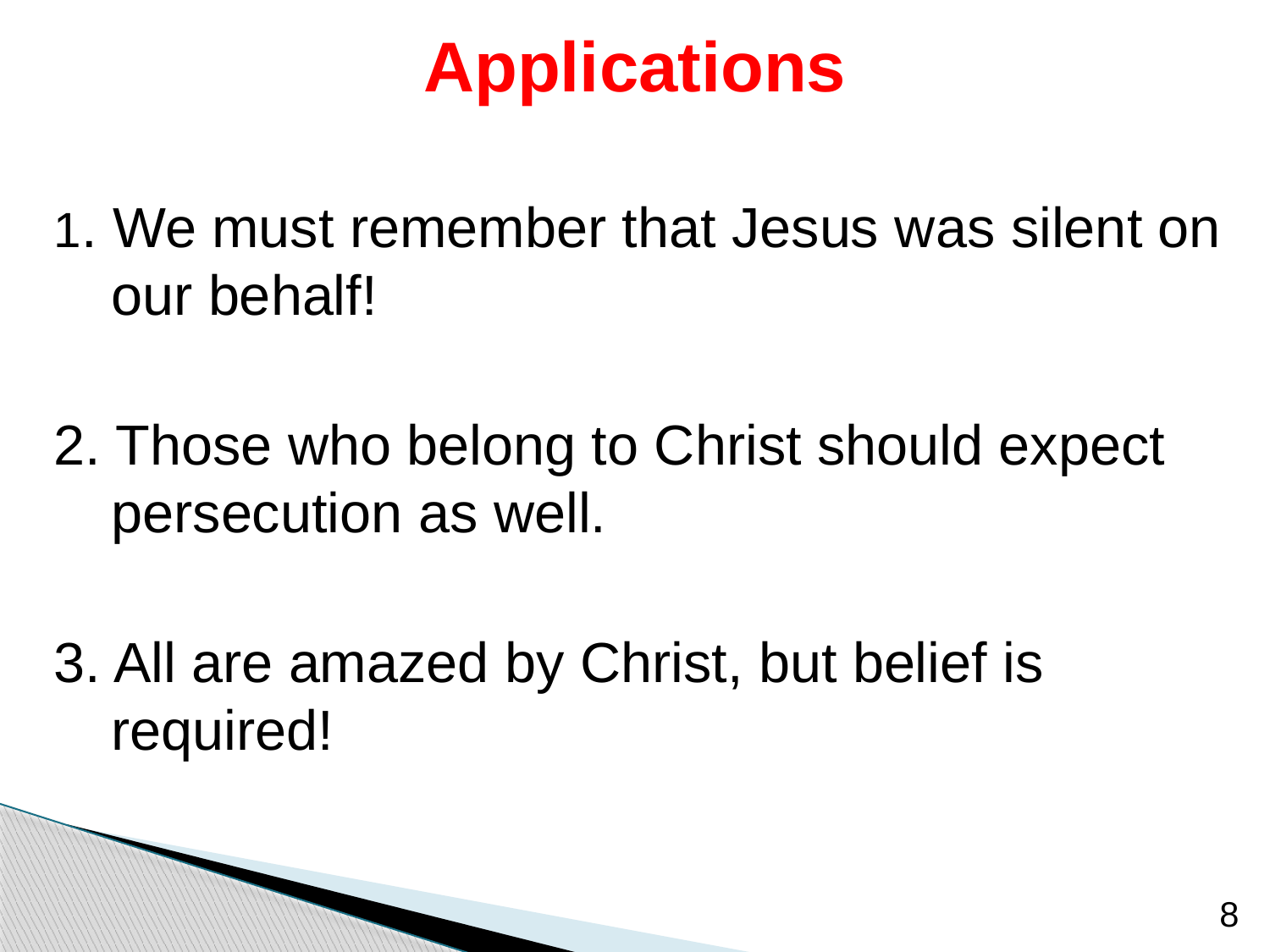

# Applications
1. We must remember that Jesus was silent on our behalf!

2. Those who belong to Christ should expect persecution as well.

3. All are amazed by Christ, but belief is required!
8